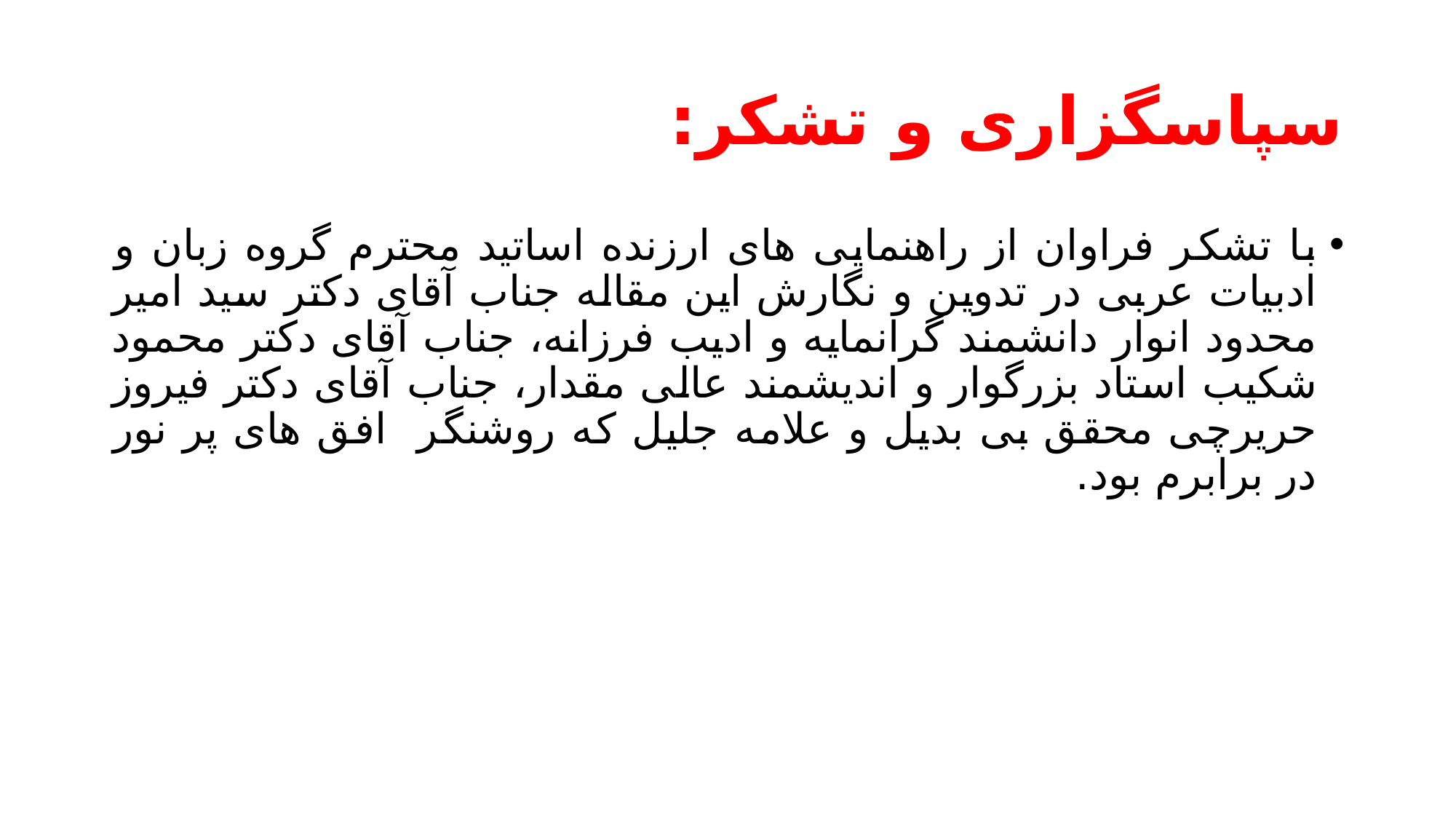

# سپاسگزاری و تشکر:
با تشکر فراوان از راهنمایی های ارزنده اساتید محترم گروه زبان و ادبیات عربی در تدوین و نگارش این مقاله جناب آقای دکتر سید امیر محدود انوار دانشمند گرانمایه و ادیب فرزانه، جناب آقای دکتر محمود شکیب استاد بزرگوار و اندیشمند عالی مقدار، جناب آقای دکتر فیروز حریرچی محقق بی بدیل و علامه جلیل که روشنگر  افق های پر نور در برابرم بود.